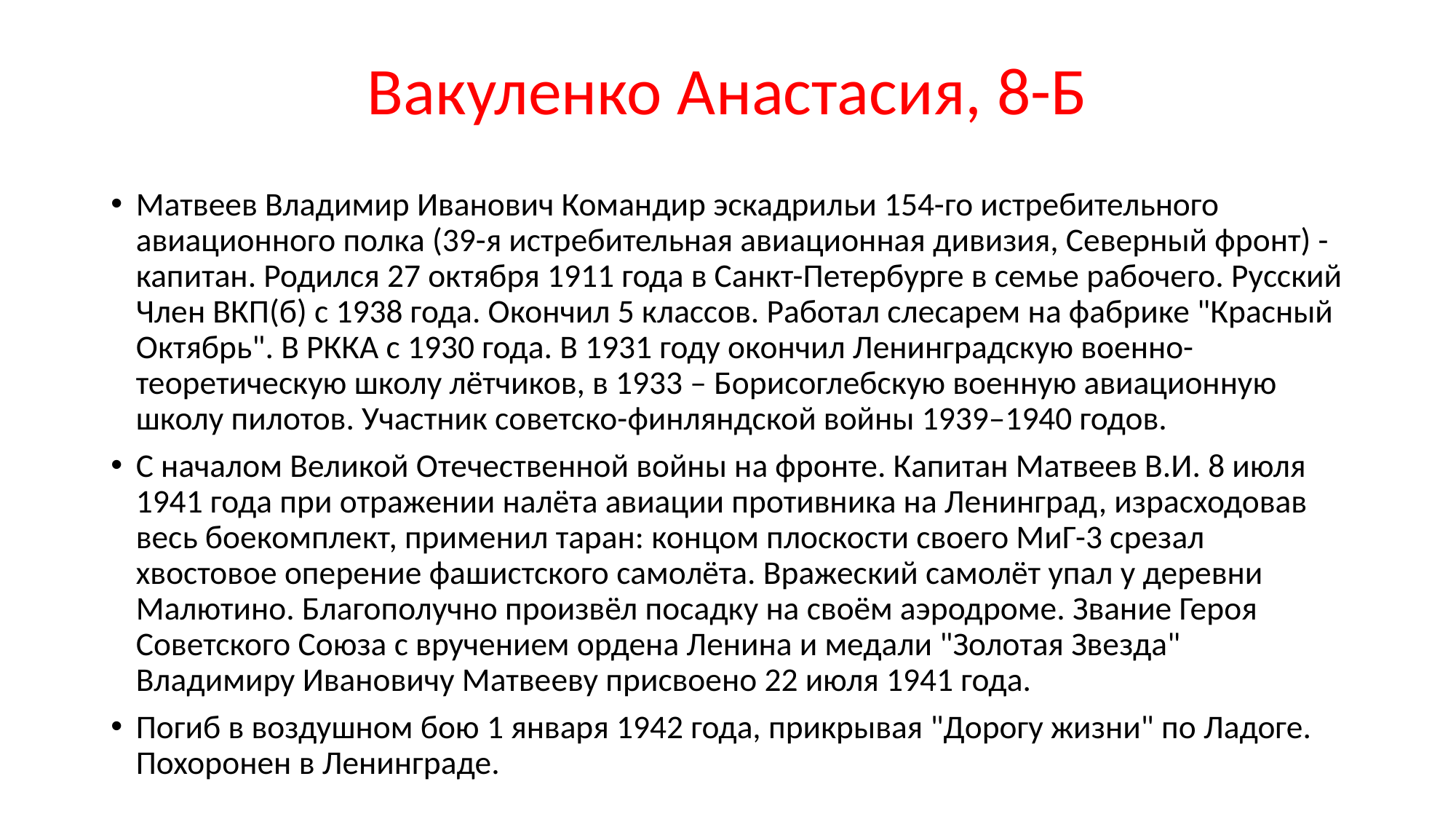

# Вакуленко Анастасия, 8-Б
Матвеев Владимир Иванович Командир эскадрильи 154-го истребительного авиационного полка (39-я истребительная авиационная дивизия, Северный фронт) - капитан. Родился 27 октября 1911 года в Санкт-Петербурге в семье рабочего. Русский Член ВКП(б) с 1938 года. Окончил 5 классов. Работал слесарем на фабрике "Красный Октябрь". В РККА с 1930 года. В 1931 году окончил Ленинградскую военно-теоретическую школу лётчиков, в 1933 – Борисоглебскую военную авиационную школу пилотов. Участник советско-финляндской войны 1939–1940 годов.
С началом Великой Отечественной войны на фронте. Капитан Матвеев В.И. 8 июля 1941 года при отражении налёта авиации противника на Ленинград, израсходовав весь боекомплект, применил таран: концом плоскости своего МиГ-3 срезал хвостовое оперение фашистского самолёта. Вражеский самолёт упал у деревни Малютино. Благополучно произвёл посадку на своём аэродроме. Звание Героя Советского Союза с вручением ордена Ленина и медали "Золотая Звезда" Владимиру Ивановичу Матвееву присвоено 22 июля 1941 года.
Погиб в воздушном бою 1 января 1942 года, прикрывая "Дорогу жизни" по Ладоге. Похоронен в Ленинграде.